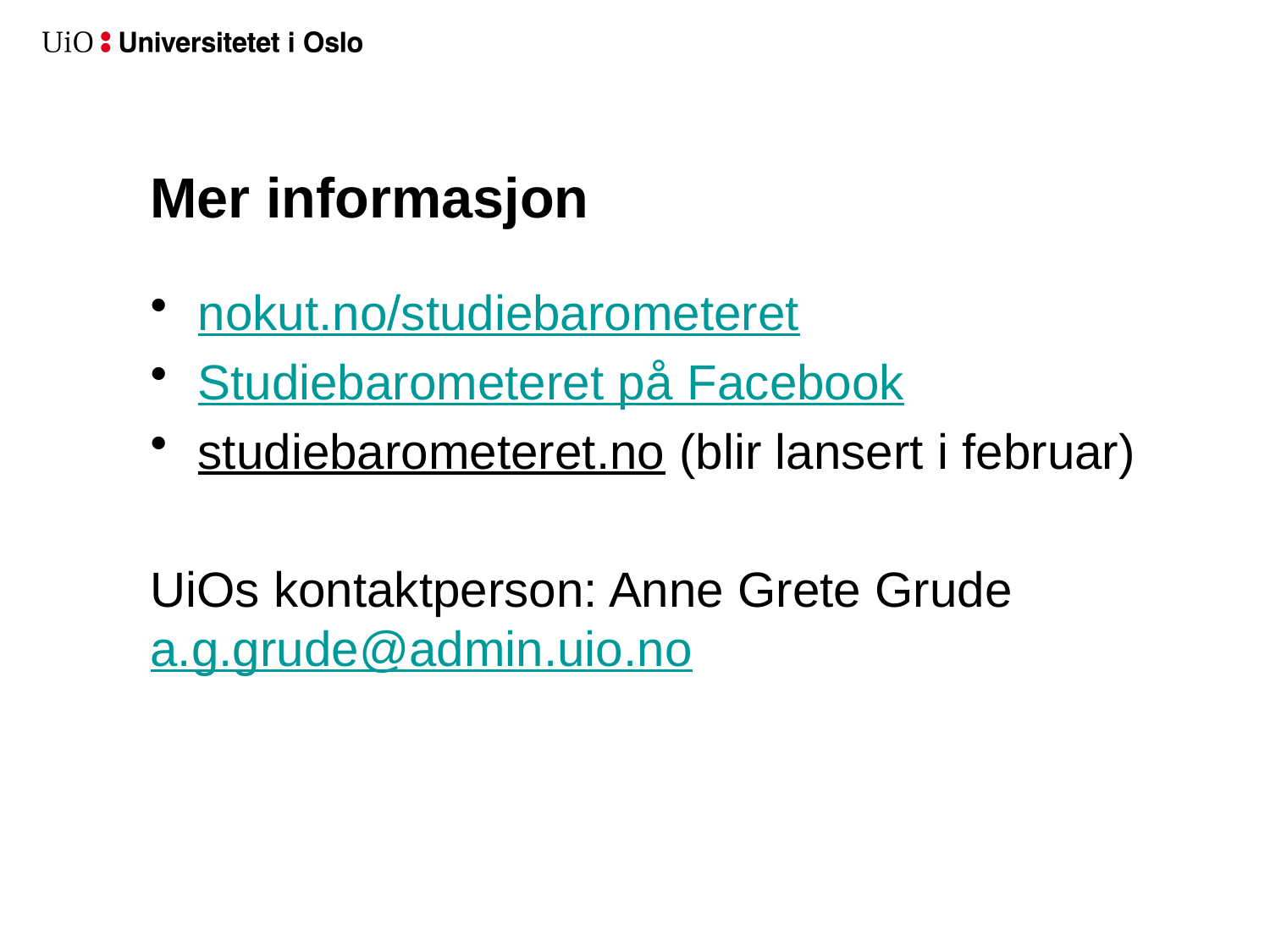

# Mer informasjon
nokut.no/studiebarometeret
Studiebarometeret på Facebook
studiebarometeret.no (blir lansert i februar)

UiOs kontaktperson: Anne Grete Grude
a.g.grude@admin.uio.no